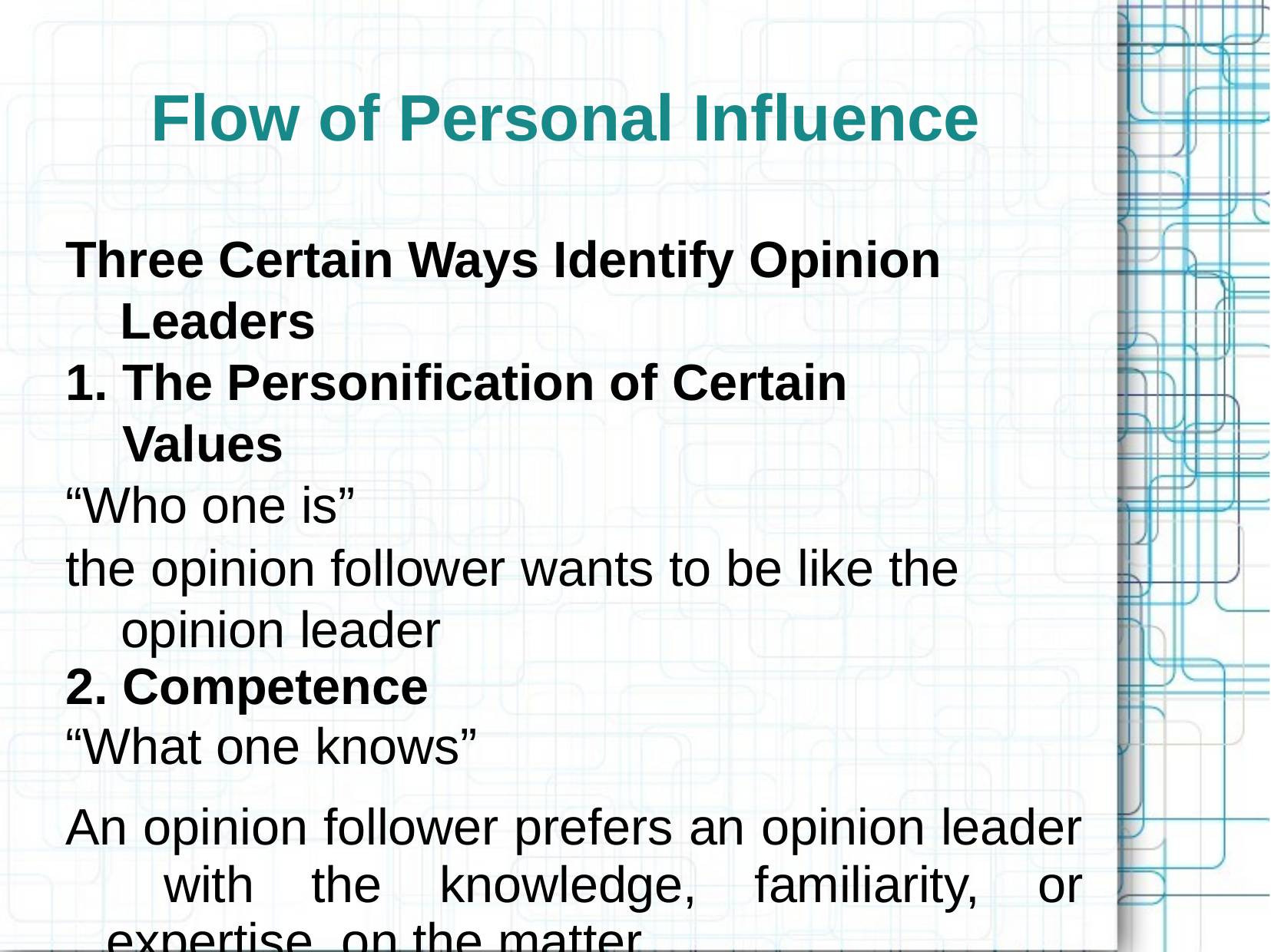

# Flow of Personal Influence
Three Certain Ways Identify Opinion  Leaders
The Personification of Certain Values
“Who one is”
the opinion follower wants to be like the  opinion leader
Competence
“What one knows”
An opinion follower prefers an opinion leader  with the knowledge, familiarity, or expertise  on the matter.